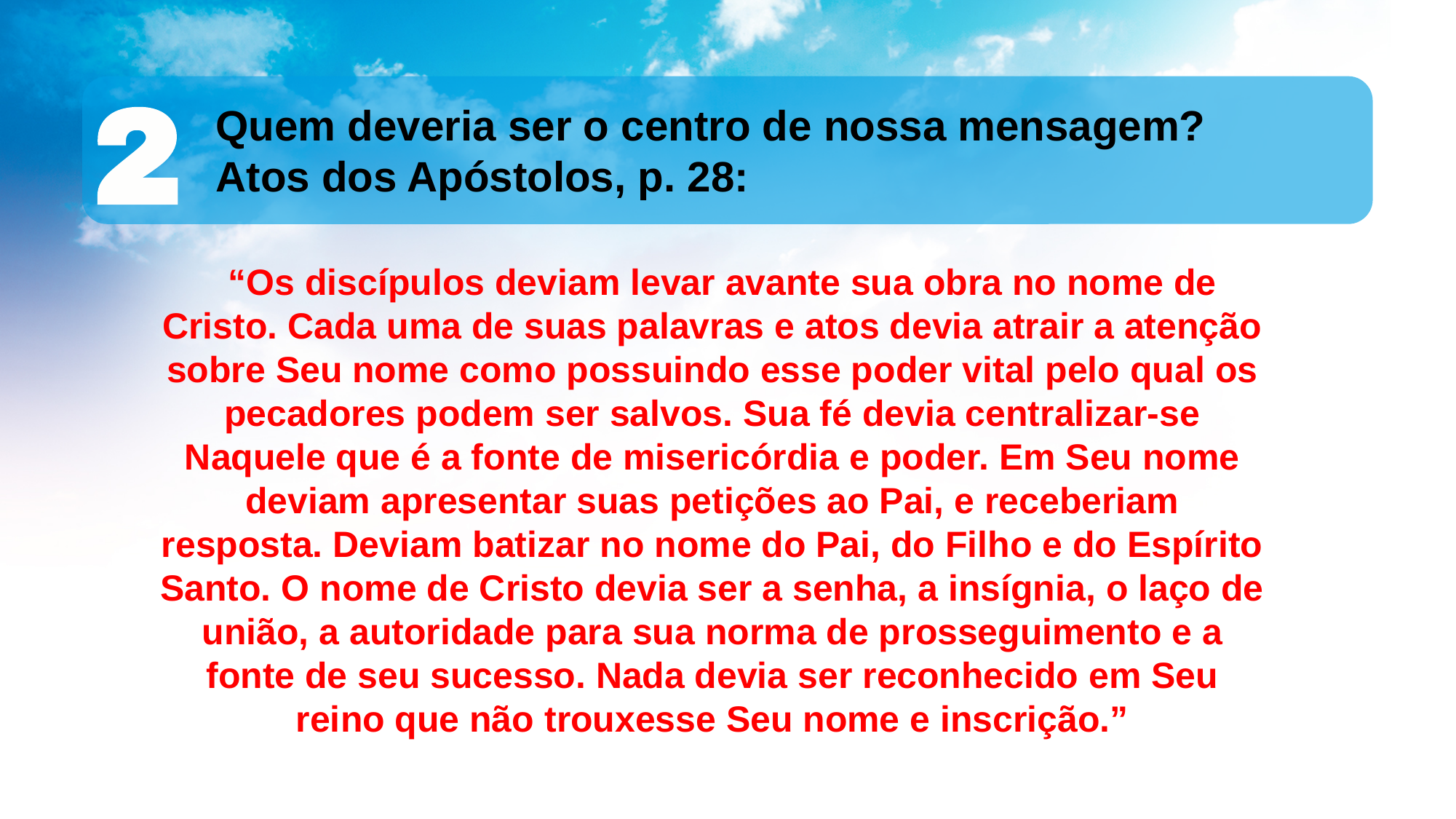

2

Quem deveria ser o centro de nossa mensagem? Atos dos Apóstolos, p. 28:
  “Os discípulos deviam levar avante sua obra no nome de Cristo. Cada uma de suas palavras e atos devia atrair a atenção sobre Seu nome como possuindo esse poder vital pelo qual os pecadores podem ser salvos. Sua fé devia centralizar-se Naquele que é a fonte de misericórdia e poder. Em Seu nome deviam apresentar suas petições ao Pai, e receberiam resposta. Deviam batizar no nome do Pai, do Filho e do Espírito Santo. O nome de Cristo devia ser a senha, a insígnia, o laço de união, a autoridade para sua norma de prosseguimento e a fonte de seu sucesso. Nada devia ser reconhecido em Seu reino que não trouxesse Seu nome e inscrição.”